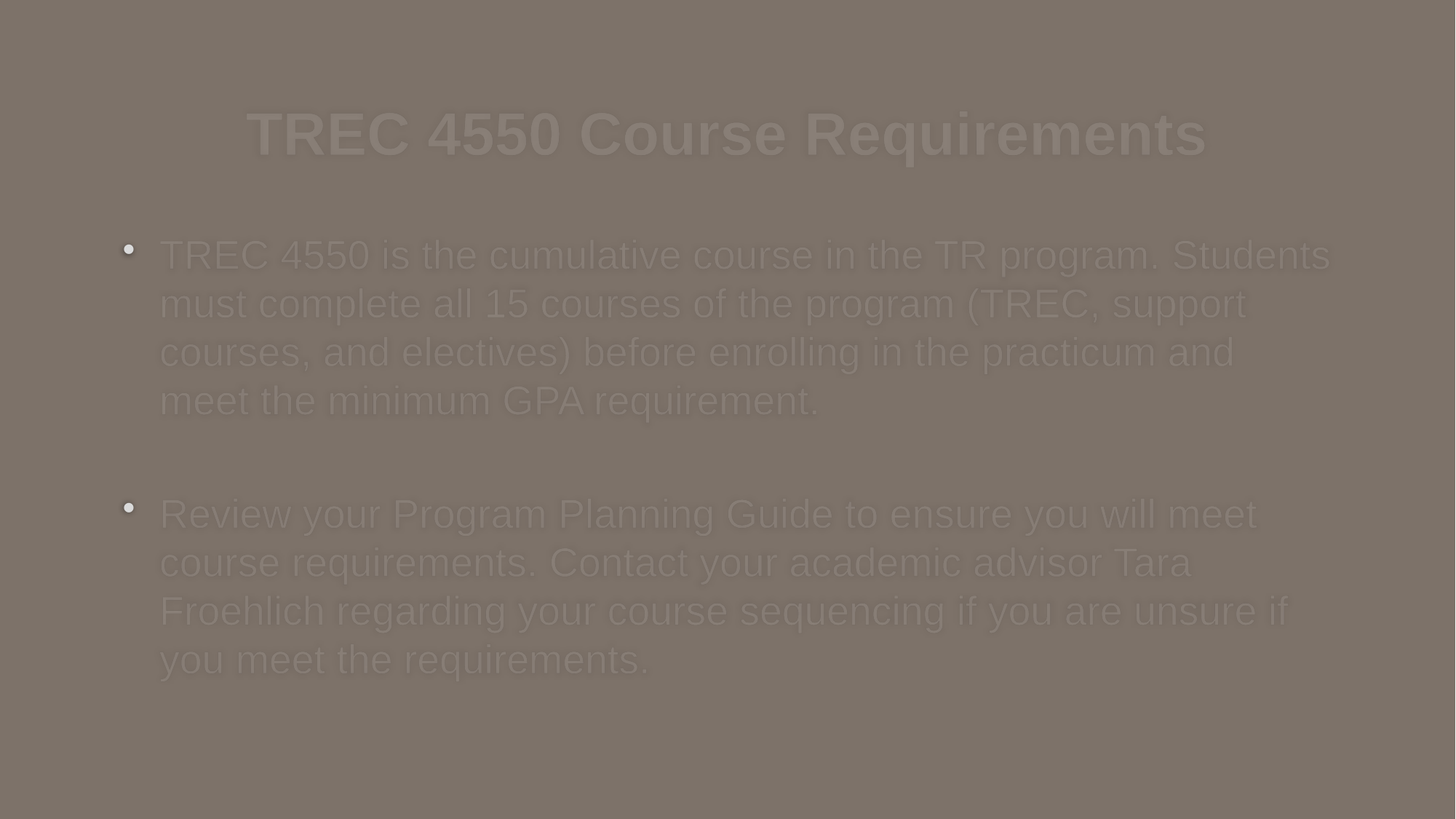

# TREC 4550 Course Requirements
TREC 4550 is the cumulative course in the TR program. Students must complete all 15 courses of the program (TREC, support courses, and electives) before enrolling in the practicum and meet the minimum GPA requirement.
Review your Program Planning Guide to ensure you will meet course requirements. Contact your academic advisor Tara Froehlich regarding your course sequencing if you are unsure if you meet the requirements.